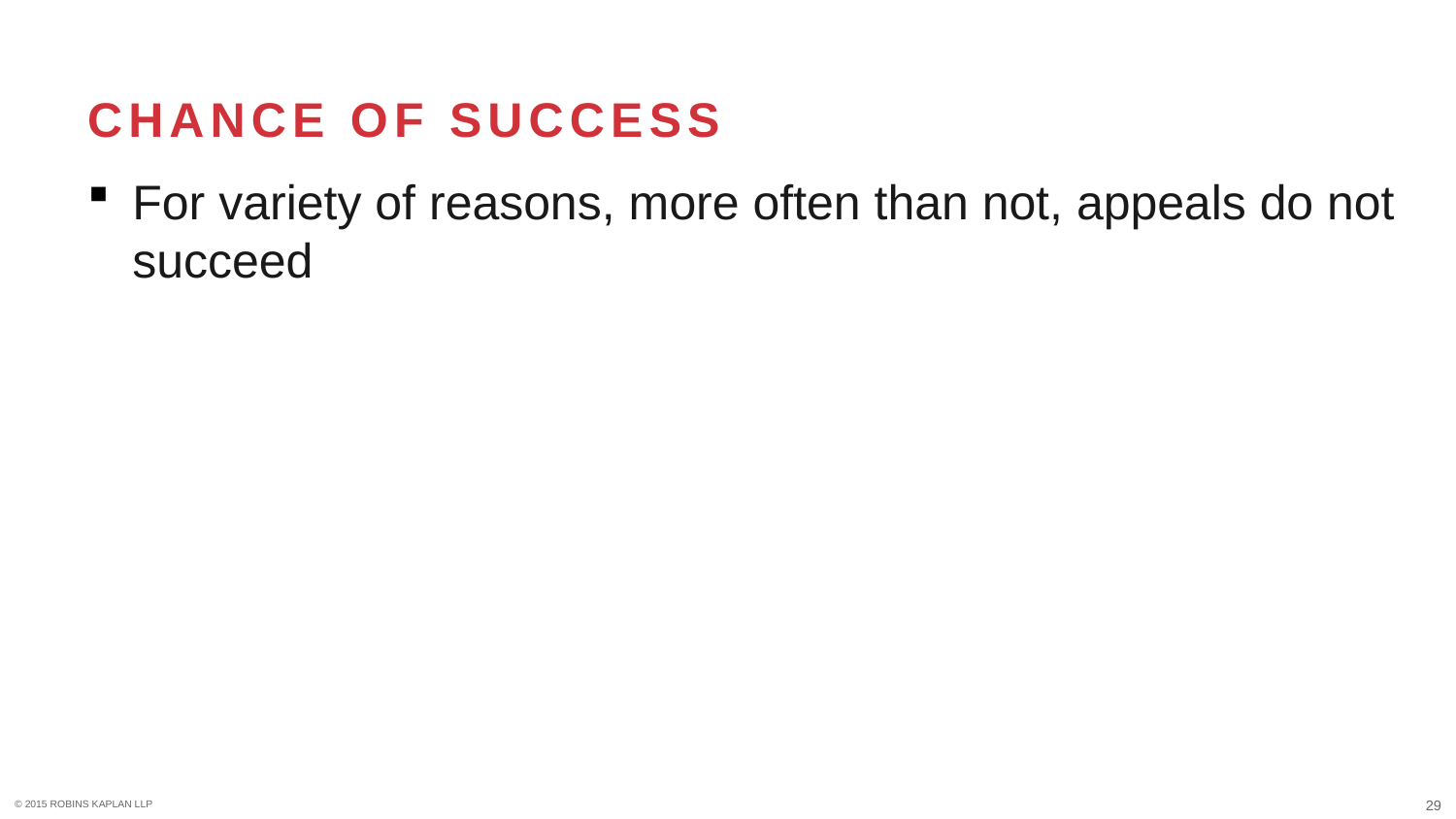

# Chance of success
For variety of reasons, more often than not, appeals do not succeed

29